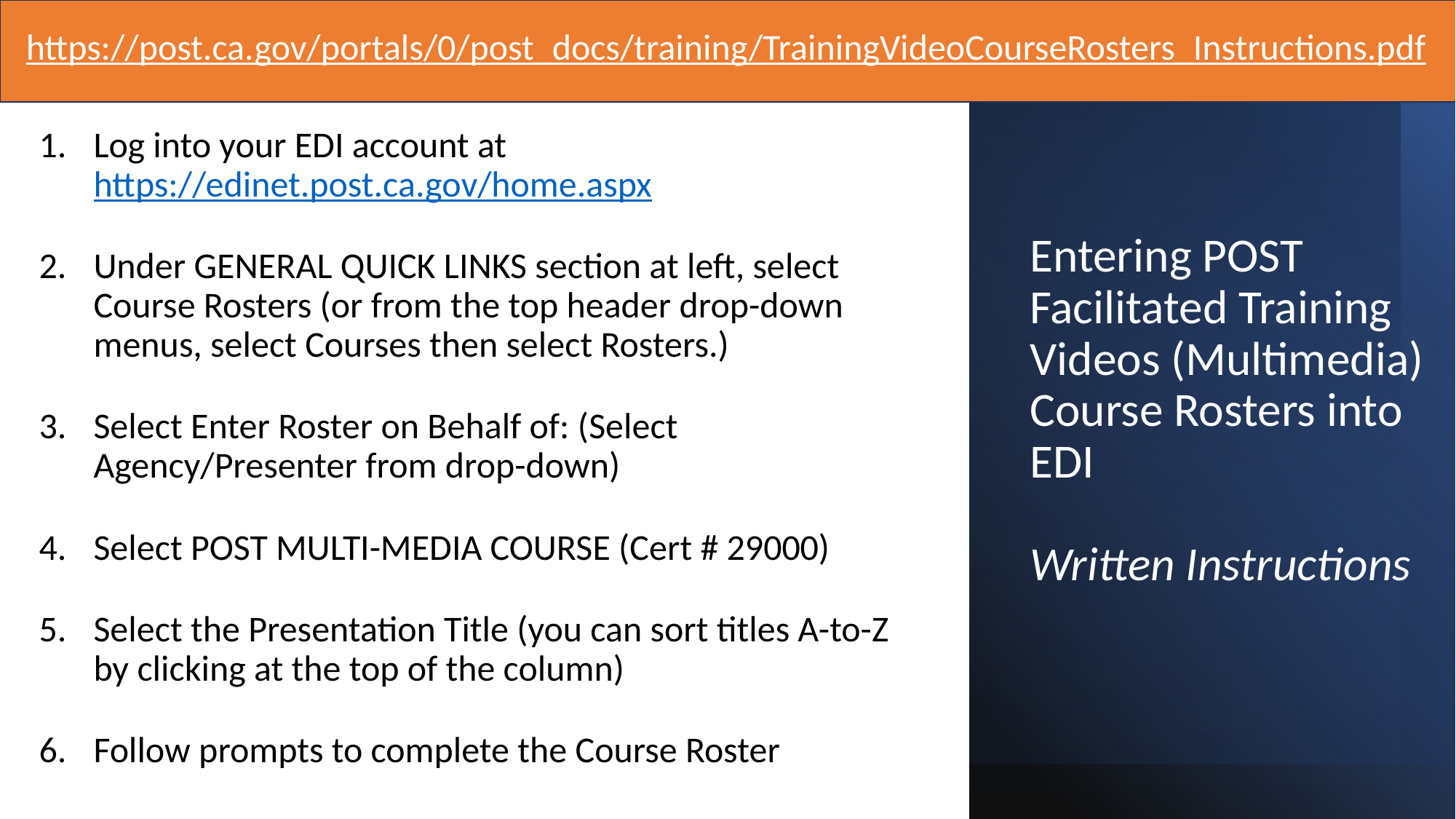

https://post.ca.gov/portals/0/post_docs/training/TrainingVideoCourseRosters_Instructions.pdf
Log into your EDI account at https://edinet.post.ca.gov/home.aspx
Under GENERAL QUICK LINKS section at left, select Course Rosters (or from the top header drop-down menus, select Courses then select Rosters.)
Select Enter Roster on Behalf of: (Select Agency/Presenter from drop-down)
Select POST MULTI-MEDIA COURSE (Cert # 29000)
Select the Presentation Title (you can sort titles A-to-Z by clicking at the top of the column)
Follow prompts to complete the Course Roster

# Entering POST Facilitated Training Videos (Multimedia) Course Rosters into EDI Written Instructions